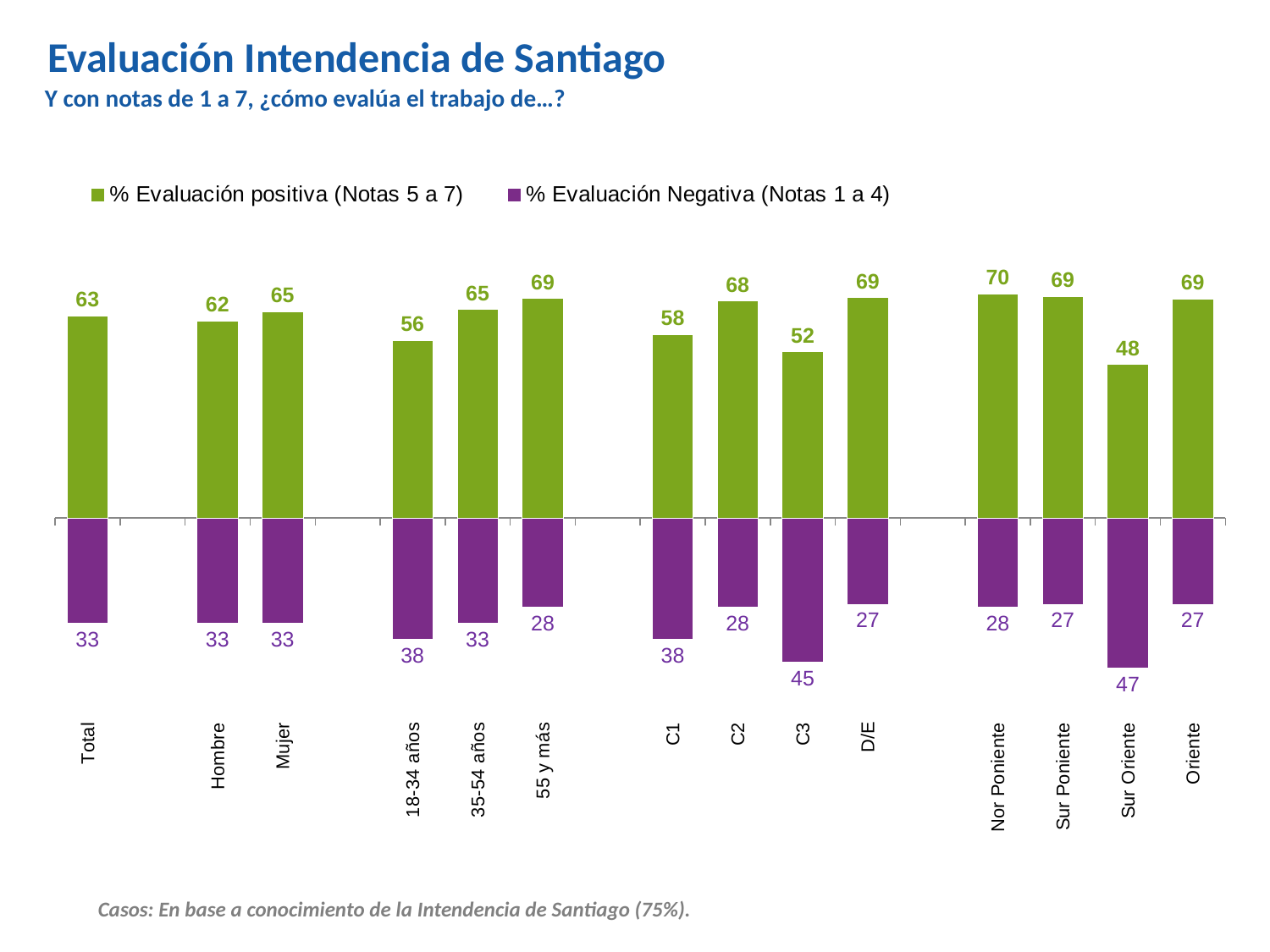

Evaluación Intendencia de Santiago
Y con notas de 1 a 7, ¿cómo evalúa el trabajo de…?

### Chart

| Category | % Evaluación positiva (Notas 5 a 7) | % Evaluación Negativa (Notas 1 a 4) |
|---|---|---|
| Total | 63.2 | -33.0 |
|  | None | None |
| Hombre | 61.7 | -33.0 |
| Mujer | 64.6 | -33.0 |
|  | None | None |
| 18-34 años | 55.6 | -38.0 |
| 35-54 años | 65.2 | -33.0 |
| 55 y más | 68.7 | -28.0 |
|  | None | None |
| C1 | 57.5 | -38.0 |
| C2 | 67.9 | -28.0 |
| C3 | 52.0 | -45.0 |
| D/E | 69.0 | -27.0 |
|  | None | None |
| Nor Poniente | 70.2 | -28.0 |
| Sur Poniente | 69.3 | -27.0 |
| Sur Oriente | 48.0 | -47.0 |
| Oriente | 68.5 | -27.0 |
Casos: En base a conocimiento de la Intendencia de Santiago (75%).